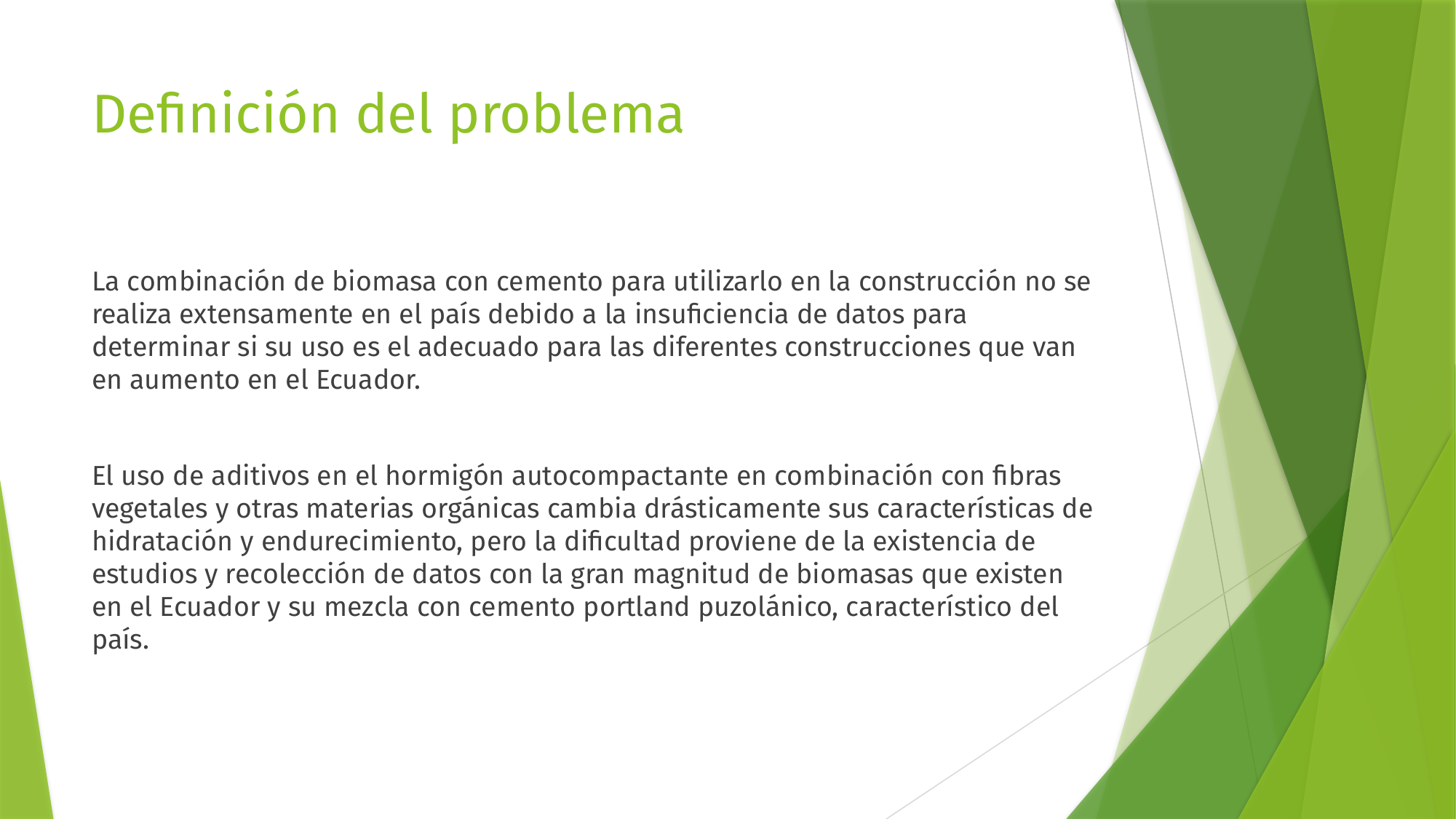

# Definición del problema
La combinación de biomasa con cemento para utilizarlo en la construcción no se realiza extensamente en el país debido a la insuficiencia de datos para determinar si su uso es el adecuado para las diferentes construcciones que van en aumento en el Ecuador.

El uso de aditivos en el hormigón autocompactante en combinación con fibras vegetales y otras materias orgánicas cambia drásticamente sus características de hidratación y endurecimiento, pero la dificultad proviene de la existencia de estudios y recolección de datos con la gran magnitud de biomasas que existen en el Ecuador y su mezcla con cemento portland puzolánico, característico del país.